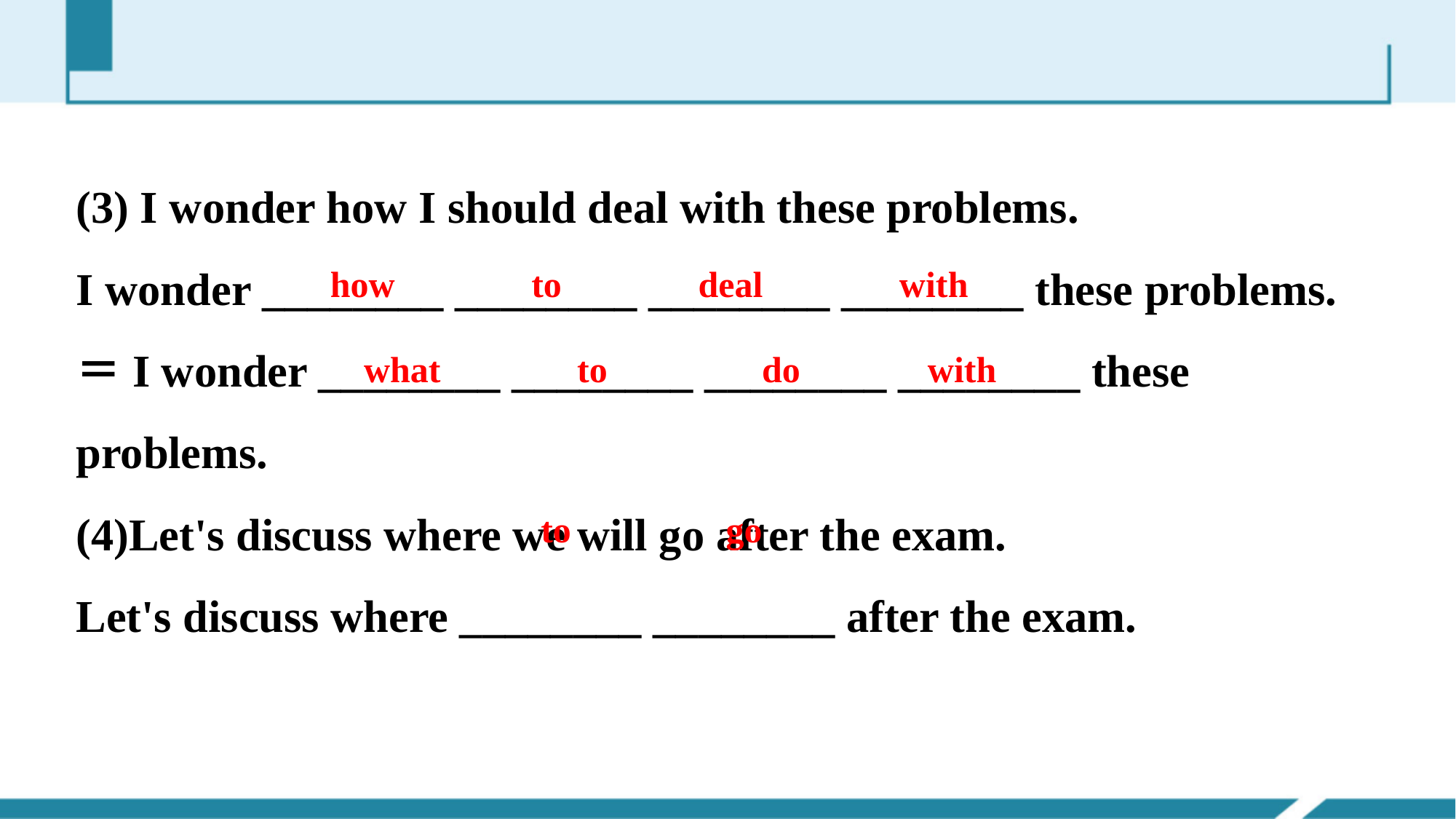

(3) I wonder how I should deal with these problems.
I wonder ________ ________ ________ ________ these problems.
＝I wonder ________ ________ ________ ________ these problems.
(4)Let's discuss where we will go after the exam.
Let's discuss where ________ ________ after the exam.
how               to               deal               with
what               to                 do              with
to                 go